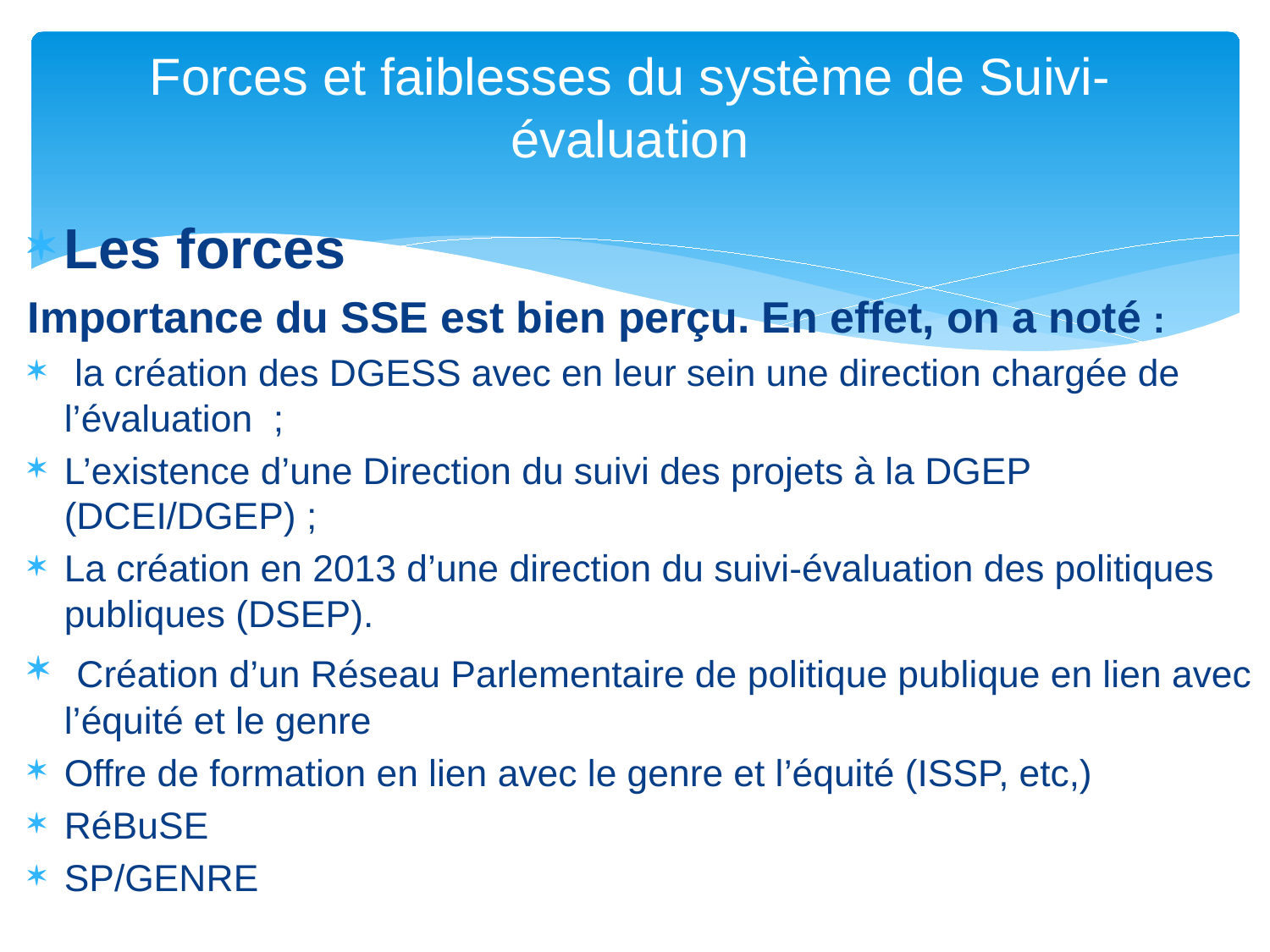

# Forces et faiblesses du système de Suivi-évaluation
Les forces
Importance du SSE est bien perçu. En effet, on a noté :
 la création des DGESS avec en leur sein une direction chargée de l’évaluation  ;
L’existence d’une Direction du suivi des projets à la DGEP (DCEI/DGEP) ;
La création en 2013 d’une direction du suivi-évaluation des politiques publiques (DSEP).
 Création d’un Réseau Parlementaire de politique publique en lien avec l’équité et le genre
Offre de formation en lien avec le genre et l’équité (ISSP, etc,)
RéBuSE
SP/GENRE